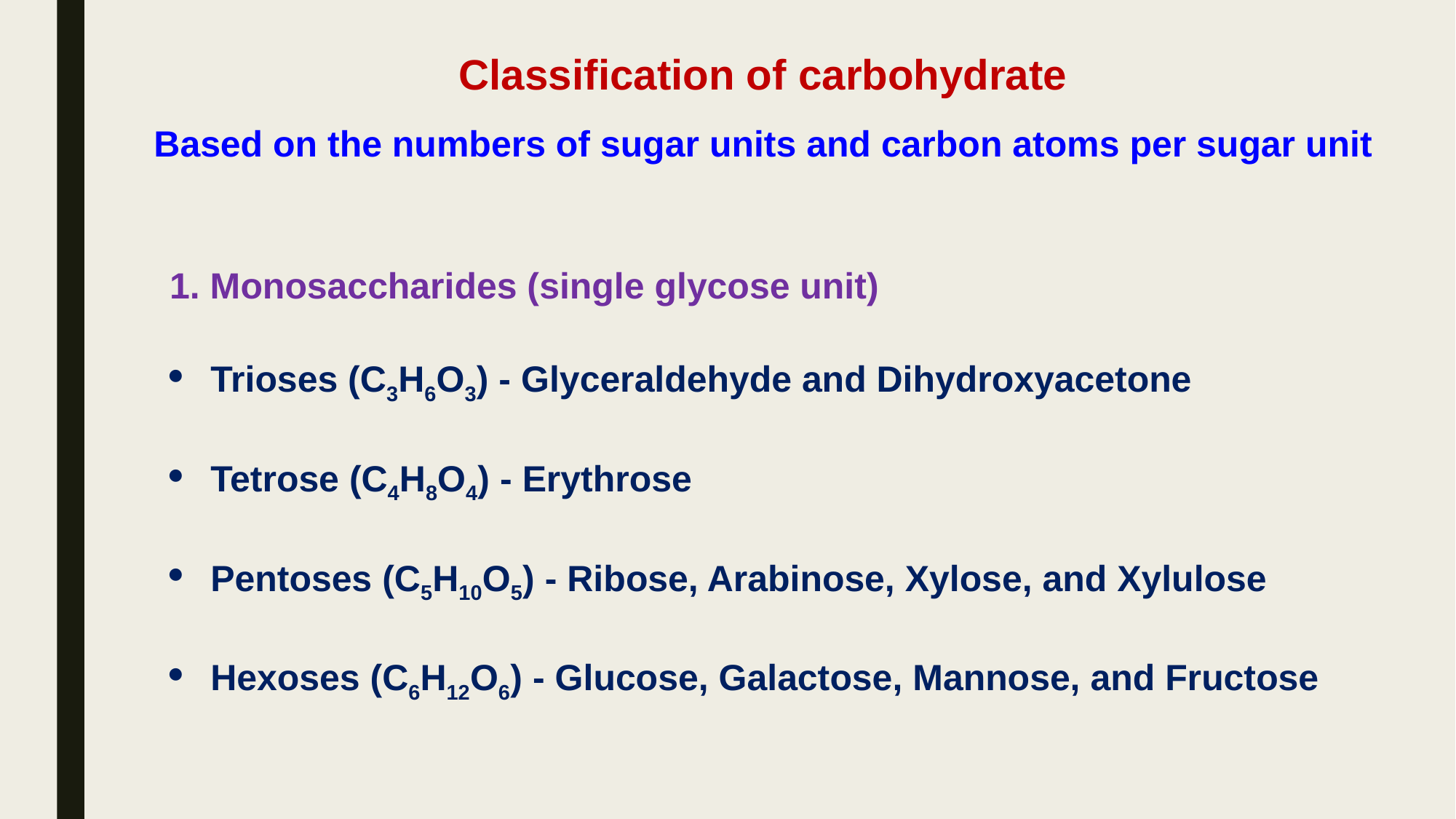

Classification of carbohydrate
Based on the numbers of sugar units and carbon atoms per sugar unit
1. Monosaccharides (single glycose unit)
Trioses (C3H6O3) - Glyceraldehyde and Dihydroxyacetone
Tetrose (C4H8O4) - Erythrose
Pentoses (C5H10O5) - Ribose, Arabinose, Xylose, and Xylulose
Hexoses (C6H12O6) - Glucose, Galactose, Mannose, and Fructose